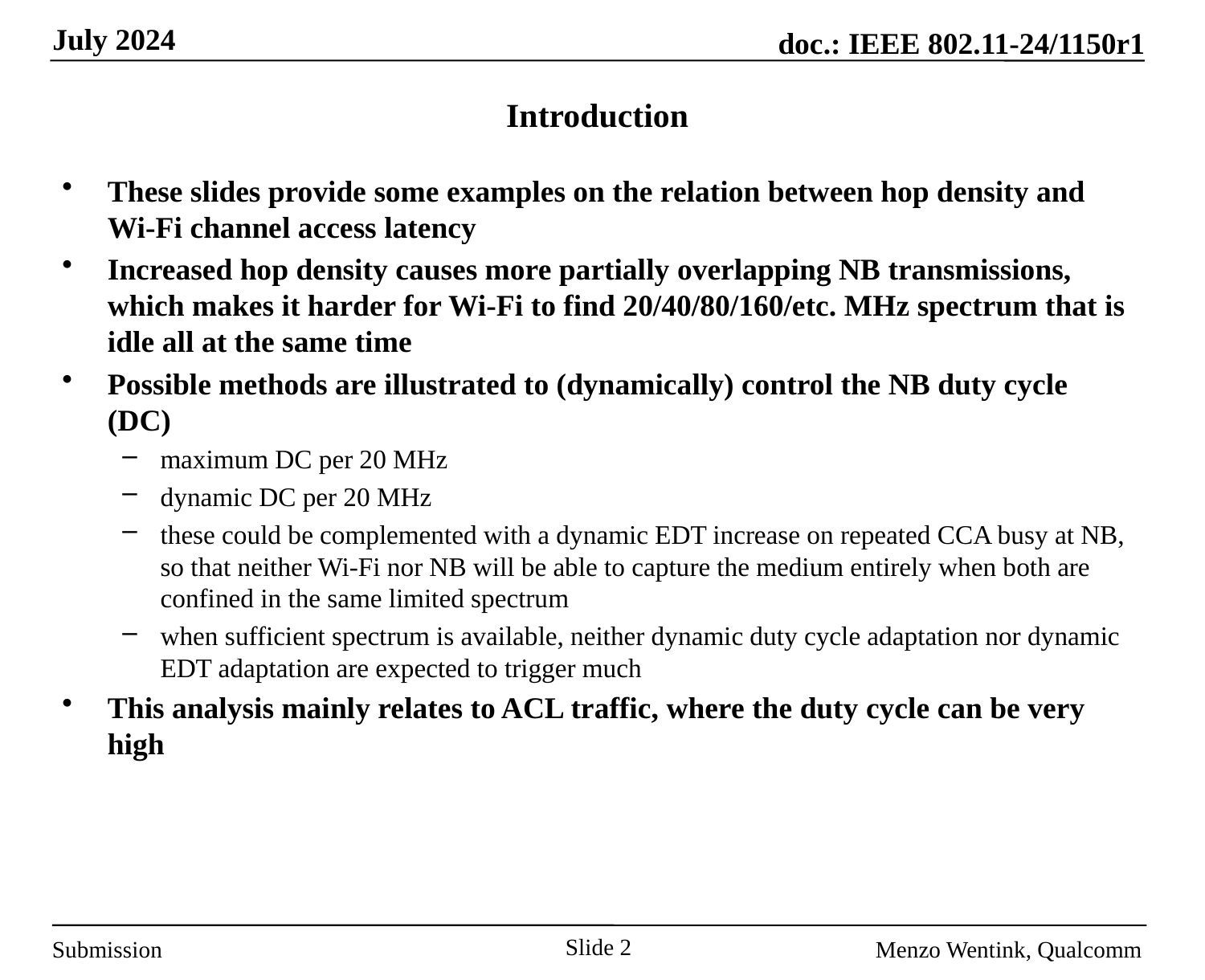

# Introduction
These slides provide some examples on the relation between hop density and Wi-Fi channel access latency
Increased hop density causes more partially overlapping NB transmissions, which makes it harder for Wi-Fi to find 20/40/80/160/etc. MHz spectrum that is idle all at the same time
Possible methods are illustrated to (dynamically) control the NB duty cycle (DC)
maximum DC per 20 MHz
dynamic DC per 20 MHz
these could be complemented with a dynamic EDT increase on repeated CCA busy at NB, so that neither Wi-Fi nor NB will be able to capture the medium entirely when both are confined in the same limited spectrum
when sufficient spectrum is available, neither dynamic duty cycle adaptation nor dynamic EDT adaptation are expected to trigger much
This analysis mainly relates to ACL traffic, where the duty cycle can be very high
Slide 2